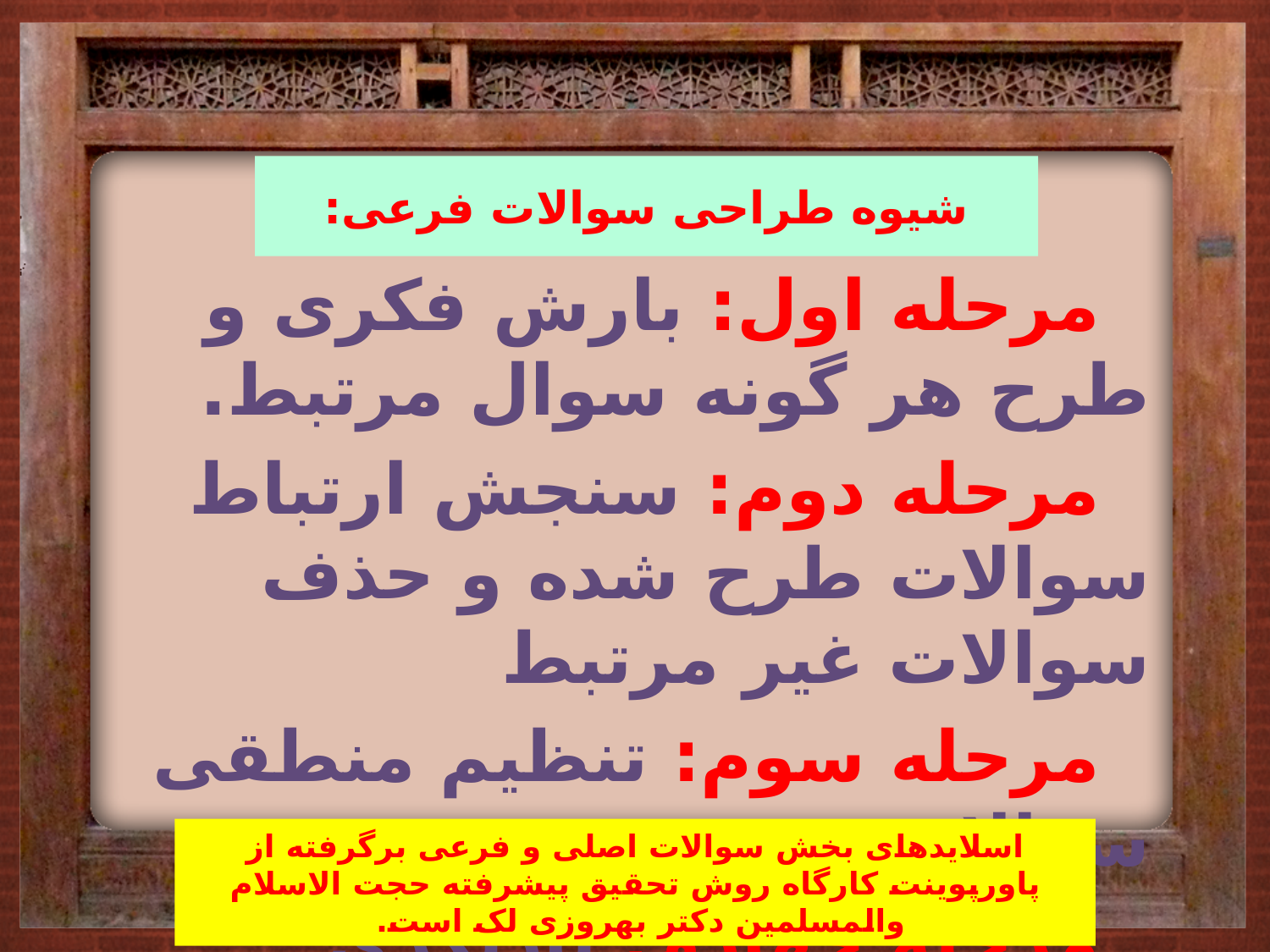

# شیوه طراحی سوالات فرعی:
مرحله اول: بارش فکری و طرح هر گونه 	سوال مرتبط.
مرحله دوم: سنجش ارتباط سوالات طرح 	شده و حذف سوالات غیر مرتبط
مرحله سوم: تنظیم منطقی سوالات
مرحله چهارم: بازنگری نهایی
اسلایدهای بخش سوالات اصلی و فرعی برگرفته از پاورپوینت کارگاه روش تحقیق پیشرفته حجت الاسلام والمسلمین دکتر بهروزی لک است.